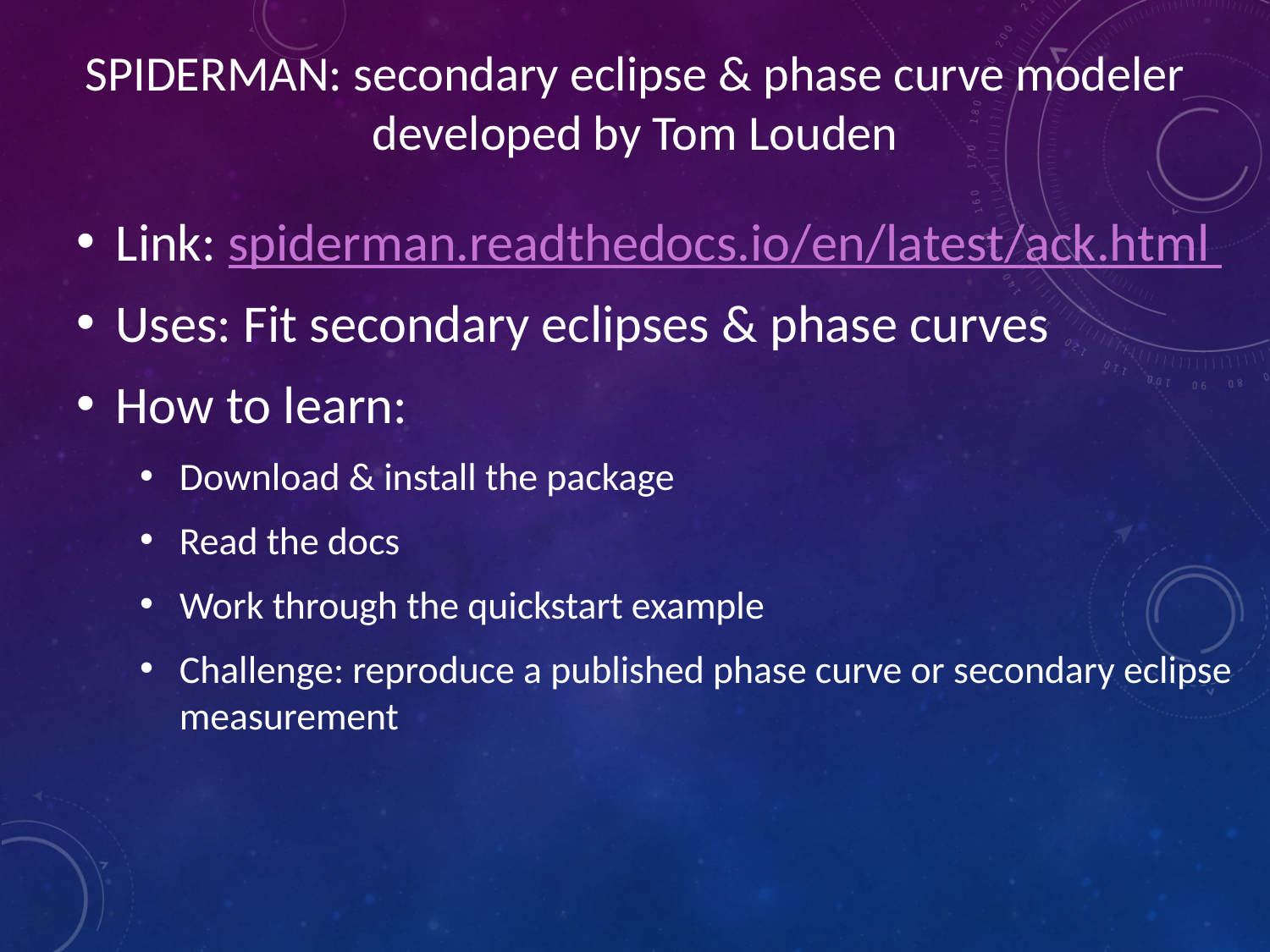

# SPIDERMAN: secondary eclipse & phase curve modeler developed by Tom Louden
Link: spiderman.readthedocs.io/en/latest/ack.html
Uses: Fit secondary eclipses & phase curves
How to learn:
Download & install the package
Read the docs
Work through the quickstart example
Challenge: reproduce a published phase curve or secondary eclipse measurement